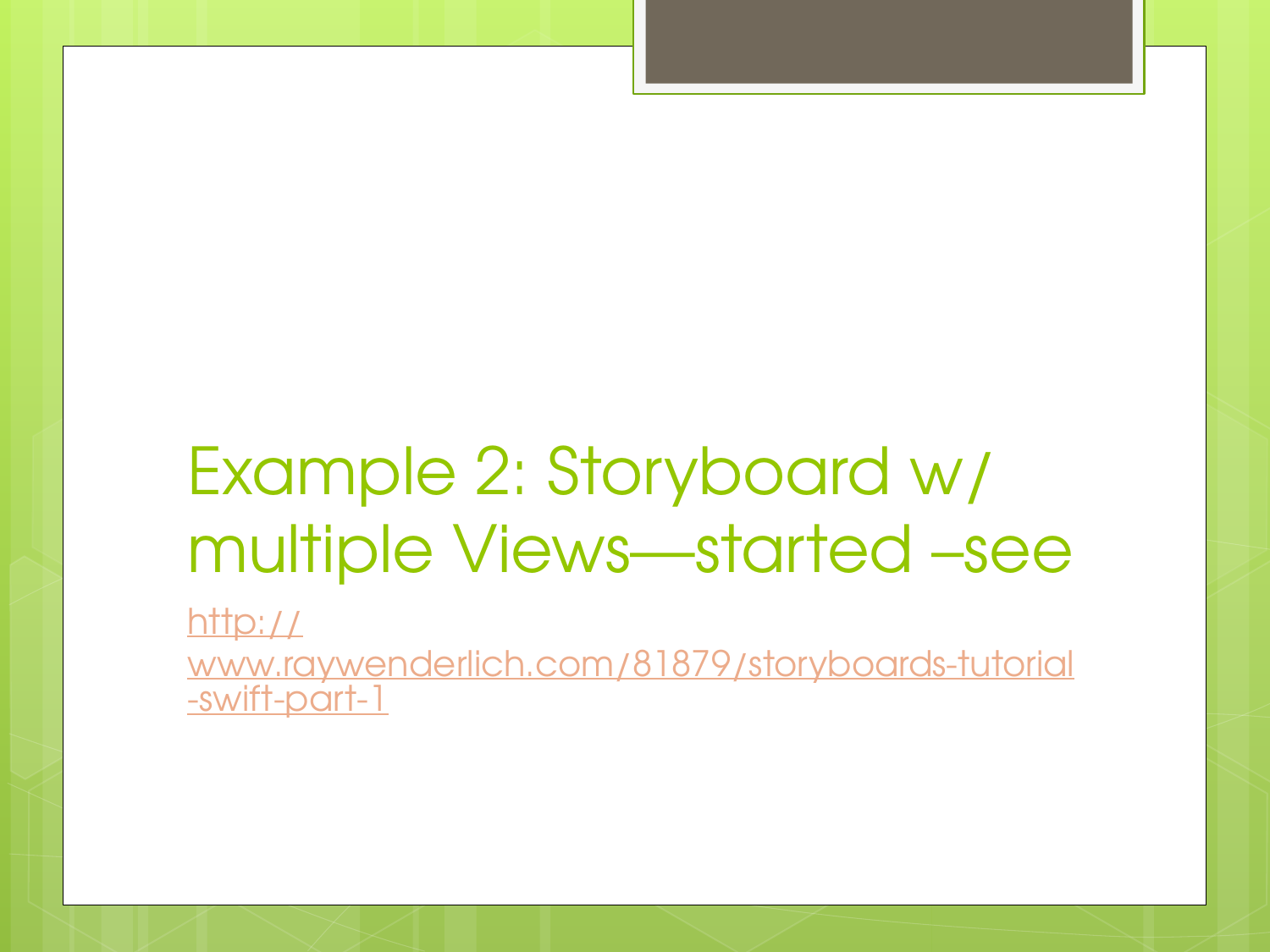

# Example 2: Storyboard w/ multiple Views—started –see
http://www.raywenderlich.com/81879/storyboards-tutorial-swift-part-1